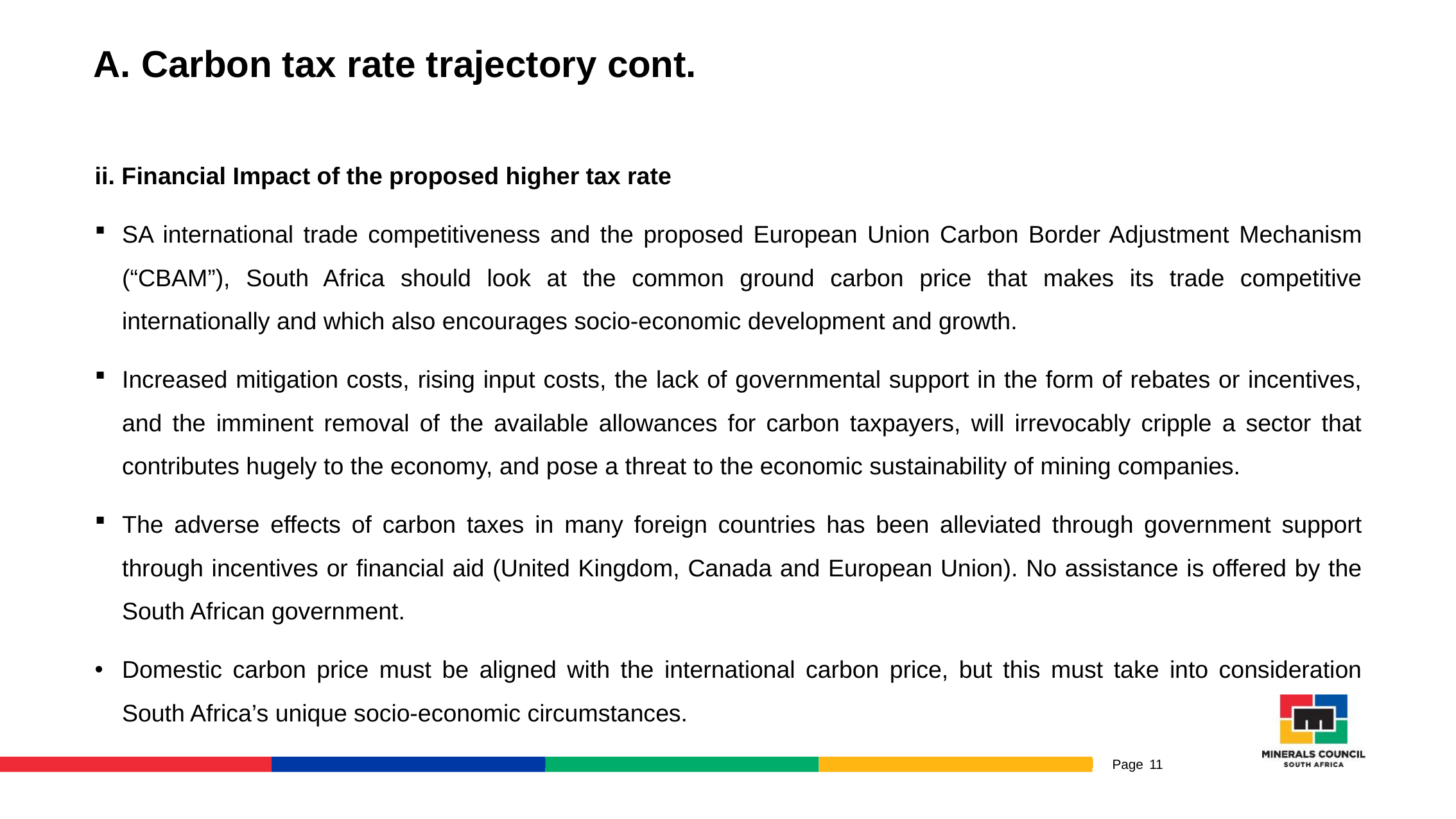

# A. Carbon tax rate trajectory cont.
ii. Financial Impact of the proposed higher tax rate
SA international trade competitiveness and the proposed European Union Carbon Border Adjustment Mechanism (“CBAM”), South Africa should look at the common ground carbon price that makes its trade competitive internationally and which also encourages socio-economic development and growth.
Increased mitigation costs, rising input costs, the lack of governmental support in the form of rebates or incentives, and the imminent removal of the available allowances for carbon taxpayers, will irrevocably cripple a sector that contributes hugely to the economy, and pose a threat to the economic sustainability of mining companies.
The adverse effects of carbon taxes in many foreign countries has been alleviated through government support through incentives or financial aid (United Kingdom, Canada and European Union). No assistance is offered by the South African government.
Domestic carbon price must be aligned with the international carbon price, but this must take into consideration South Africa’s unique socio-economic circumstances.
11